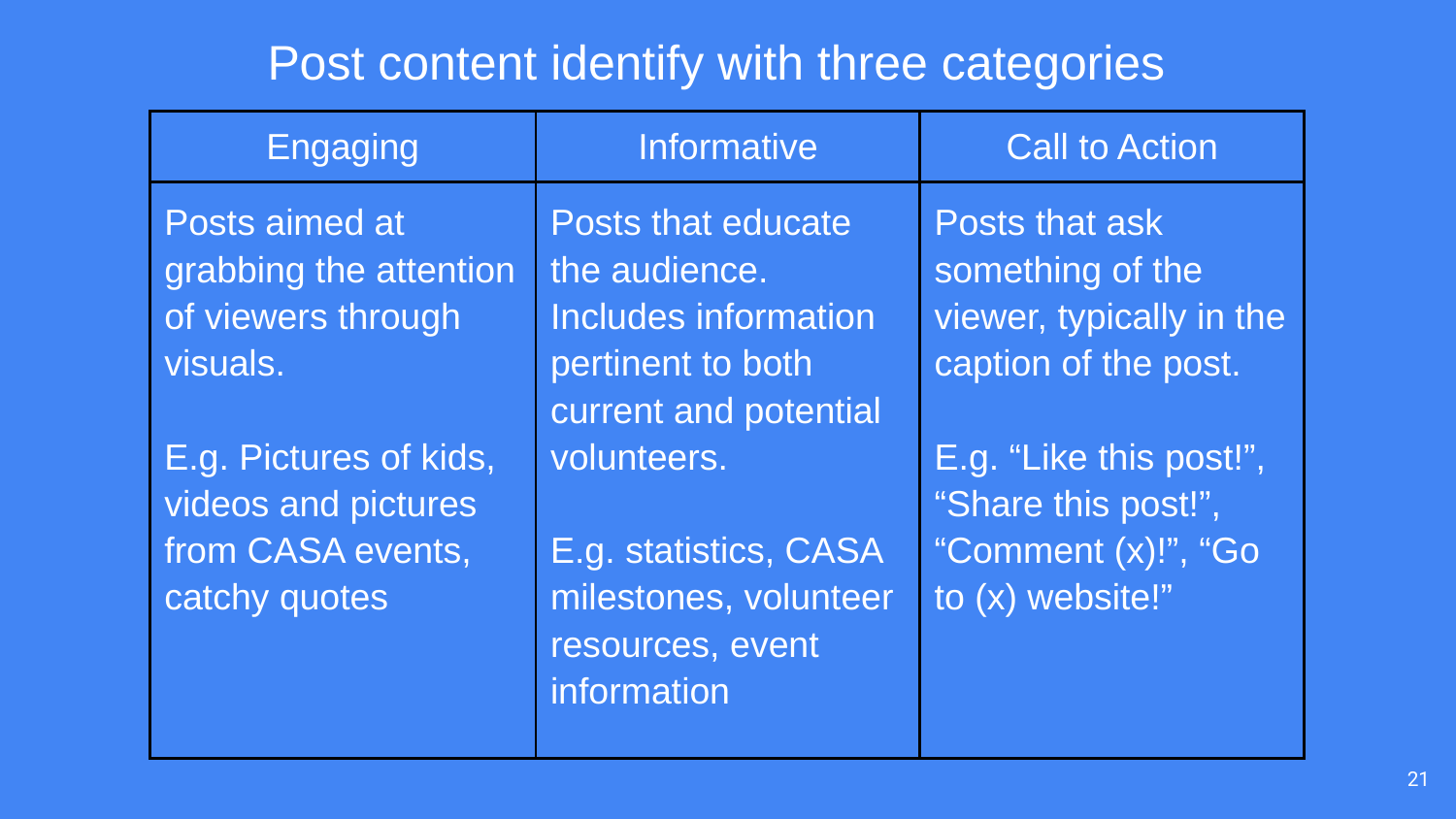

Post content identify with three categories
| Engaging | Informative | Call to Action |
| --- | --- | --- |
| Posts aimed at grabbing the attention of viewers through visuals. E.g. Pictures of kids, videos and pictures from CASA events, catchy quotes | Posts that educate the audience. Includes information pertinent to both current and potential volunteers. E.g. statistics, CASA milestones, volunteer resources, event information | Posts that ask something of the viewer, typically in the caption of the post. E.g. “Like this post!”, “Share this post!”, “Comment (x)!”, “Go to (x) website!” |
21